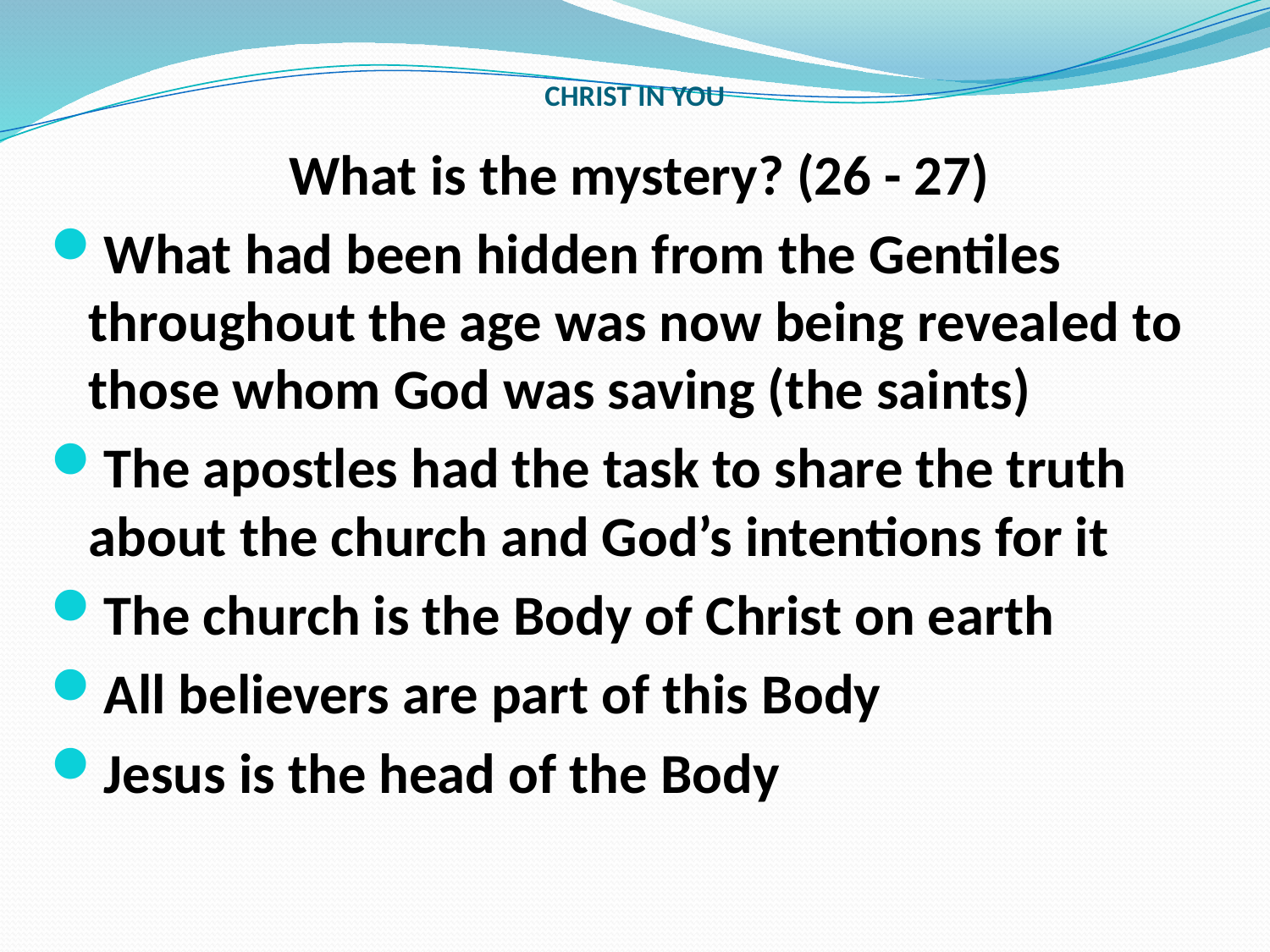

# CHRIST IN YOU
What is the mystery? (26 - 27)
What had been hidden from the Gentiles throughout the age was now being revealed to those whom God was saving (the saints)
The apostles had the task to share the truth about the church and God’s intentions for it
The church is the Body of Christ on earth
All believers are part of this Body
Jesus is the head of the Body